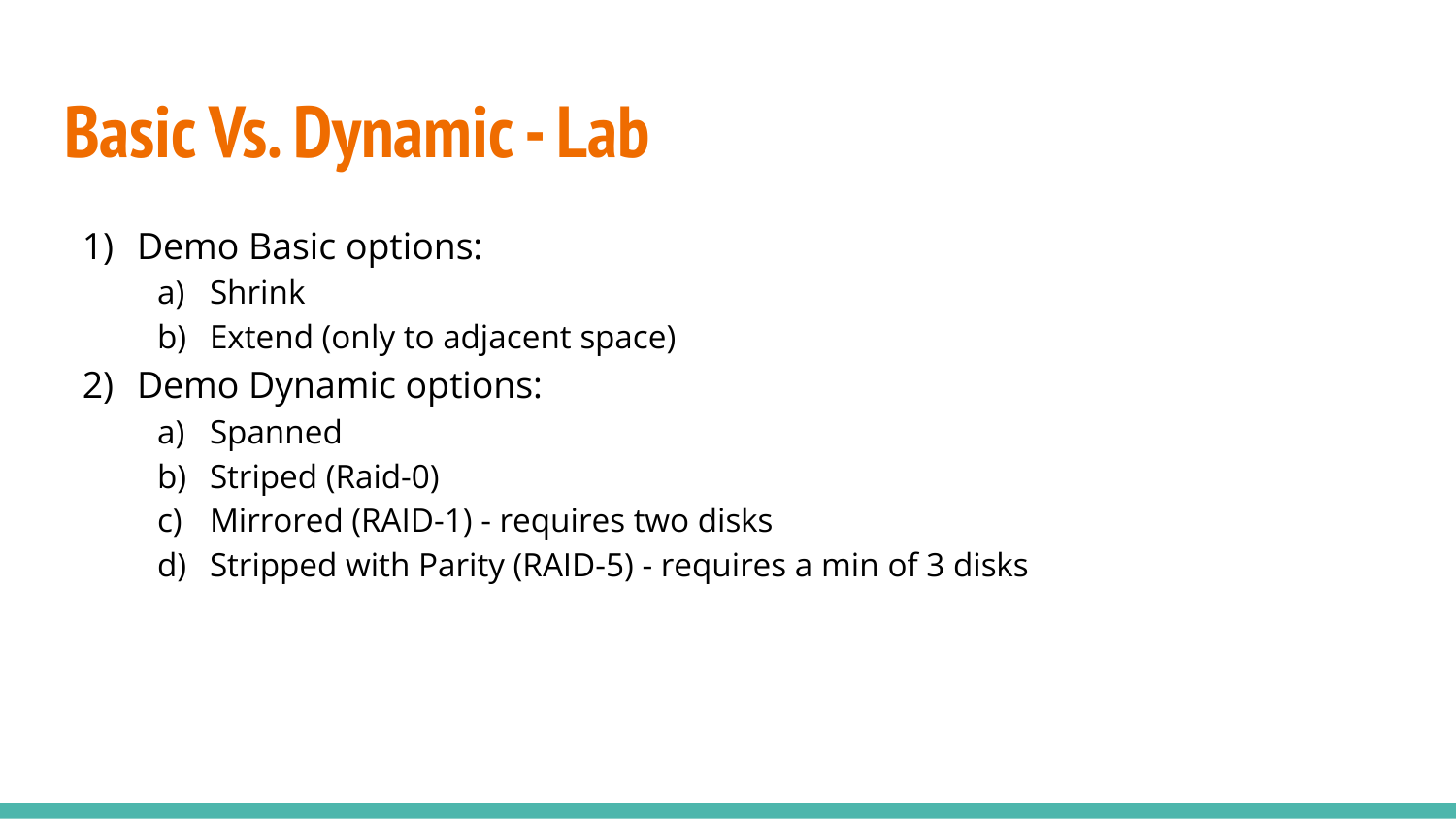

# Basic Vs. Dynamic - Lab
Demo Basic options:
Shrink
Extend (only to adjacent space)
Demo Dynamic options:
Spanned
Striped (Raid-0)
Mirrored (RAID-1) - requires two disks
Stripped with Parity (RAID-5) - requires a min of 3 disks